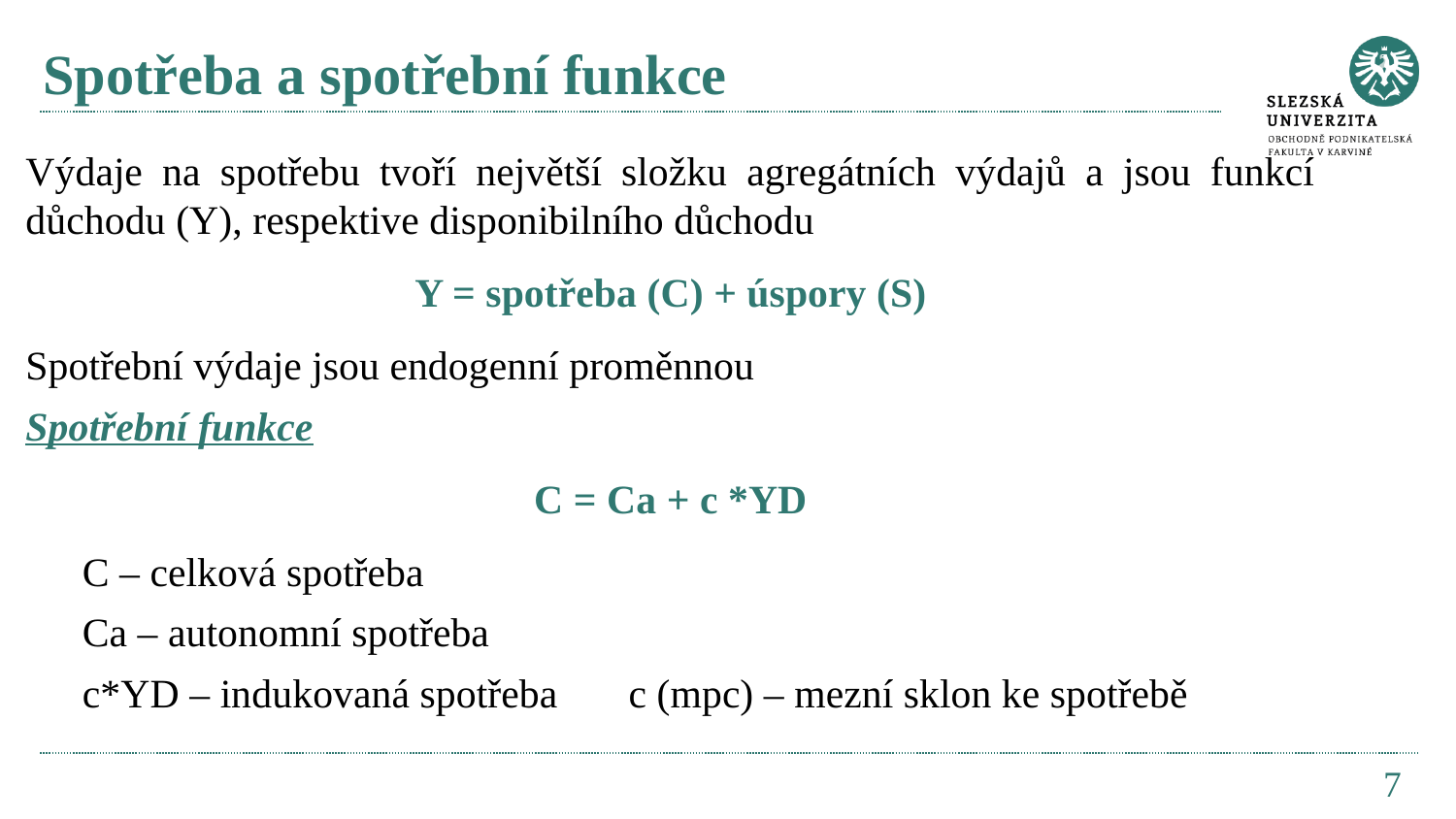

# Spotřeba a spotřební funkce
Výdaje na spotřebu tvoří největší složku agregátních výdajů a jsou funkcí důchodu (Y), respektive disponibilního důchodu
Y = spotřeba (C) + úspory (S)
Spotřební výdaje jsou endogenní proměnnou
Spotřební funkce
C = Ca + c *YD
C – celková spotřeba
Ca – autonomní spotřeba
c*YD – indukovaná spotřeba       c (mpc) – mezní sklon ke spotřebě

7